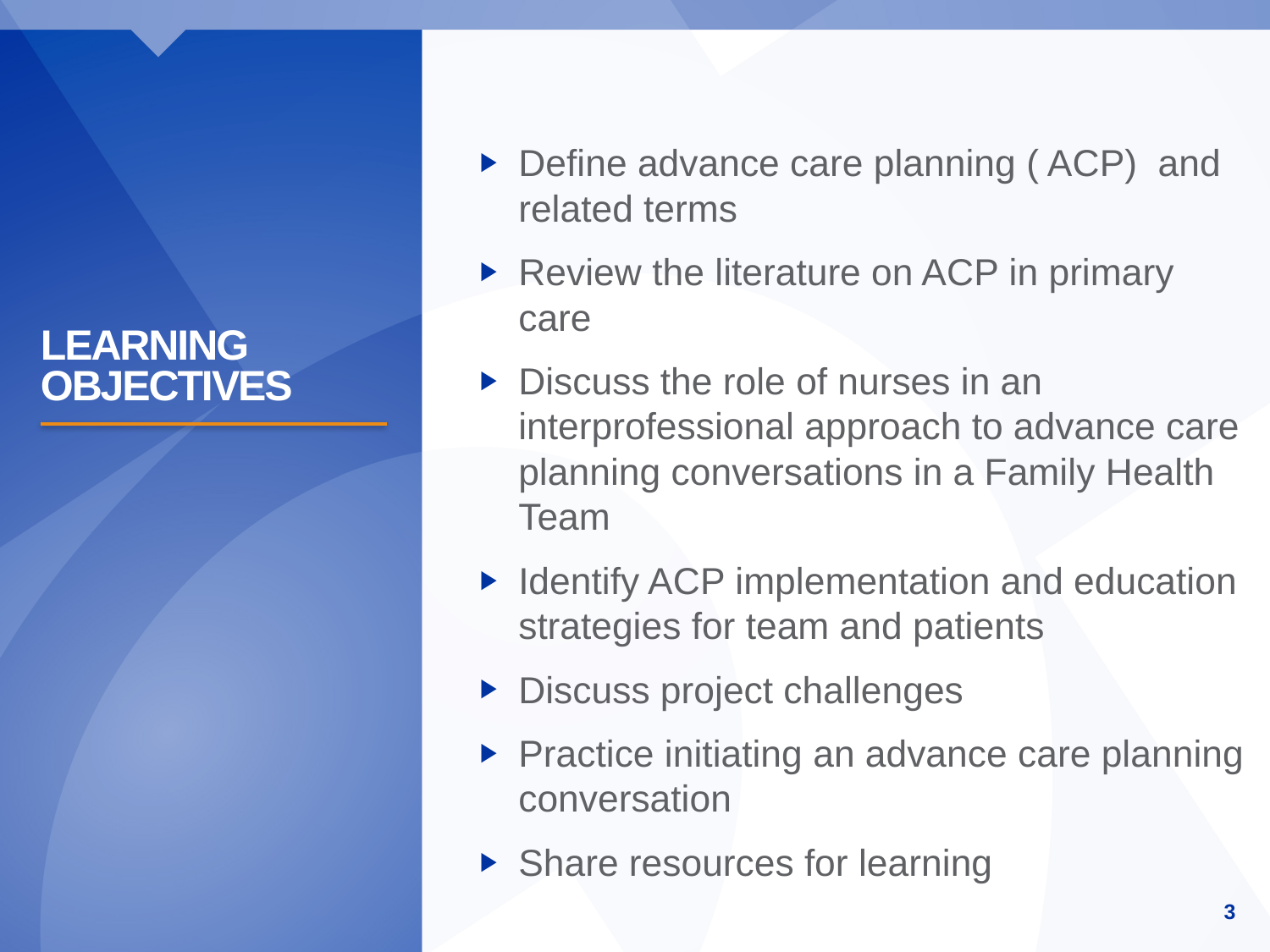

# Learning Objectives
Define advance care planning ( ACP)  and related terms
Review the literature on ACP in primary care
Discuss the role of nurses in an interprofessional approach to advance care planning conversations in a Family Health Team
Identify ACP implementation and education strategies for team and patients
Discuss project challenges
Practice initiating an advance care planning conversation
Share resources for learning
3